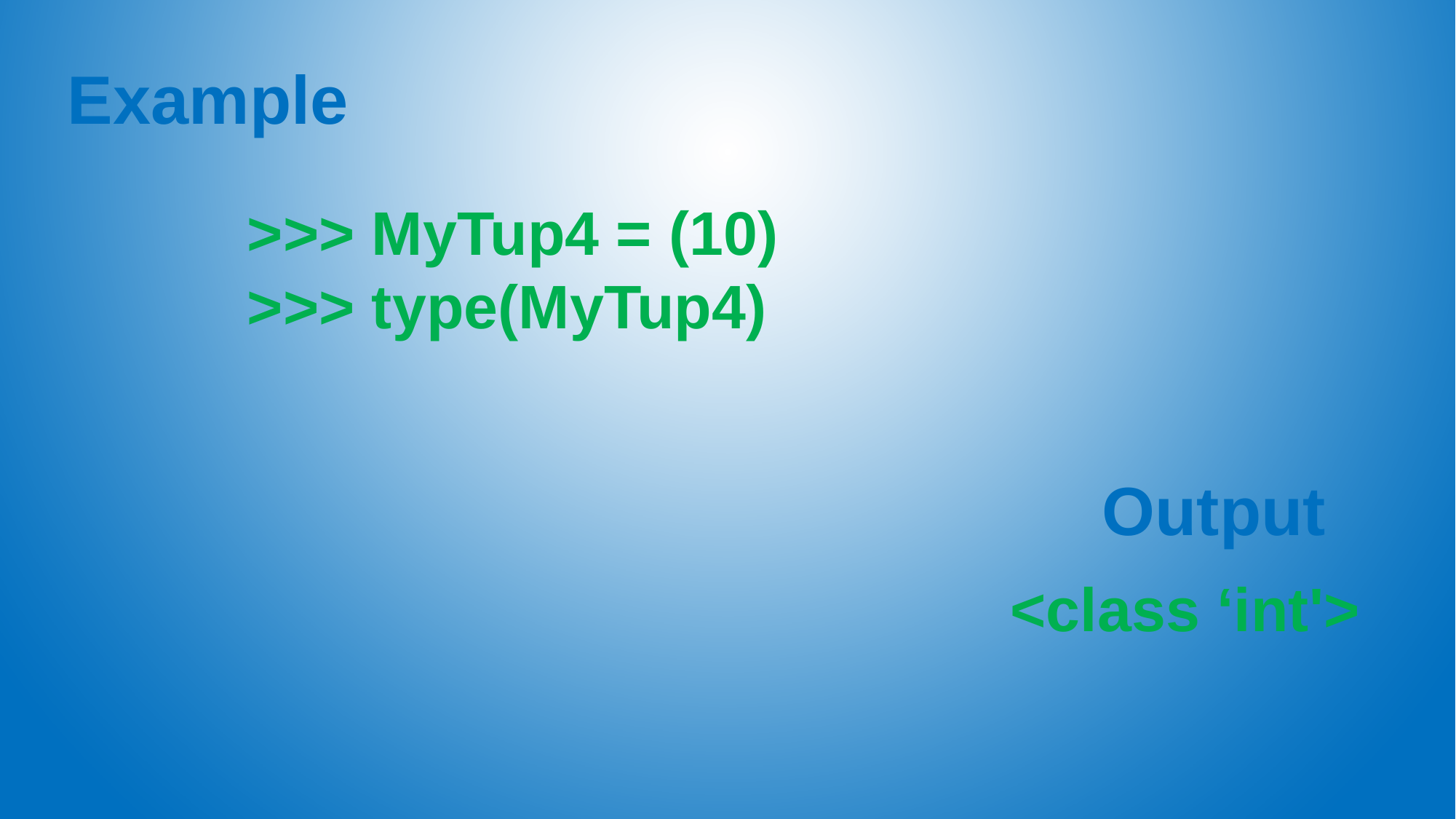

Example
>>> MyTup4 = (10)
>>> type(MyTup4)
Output
<class ‘int'>